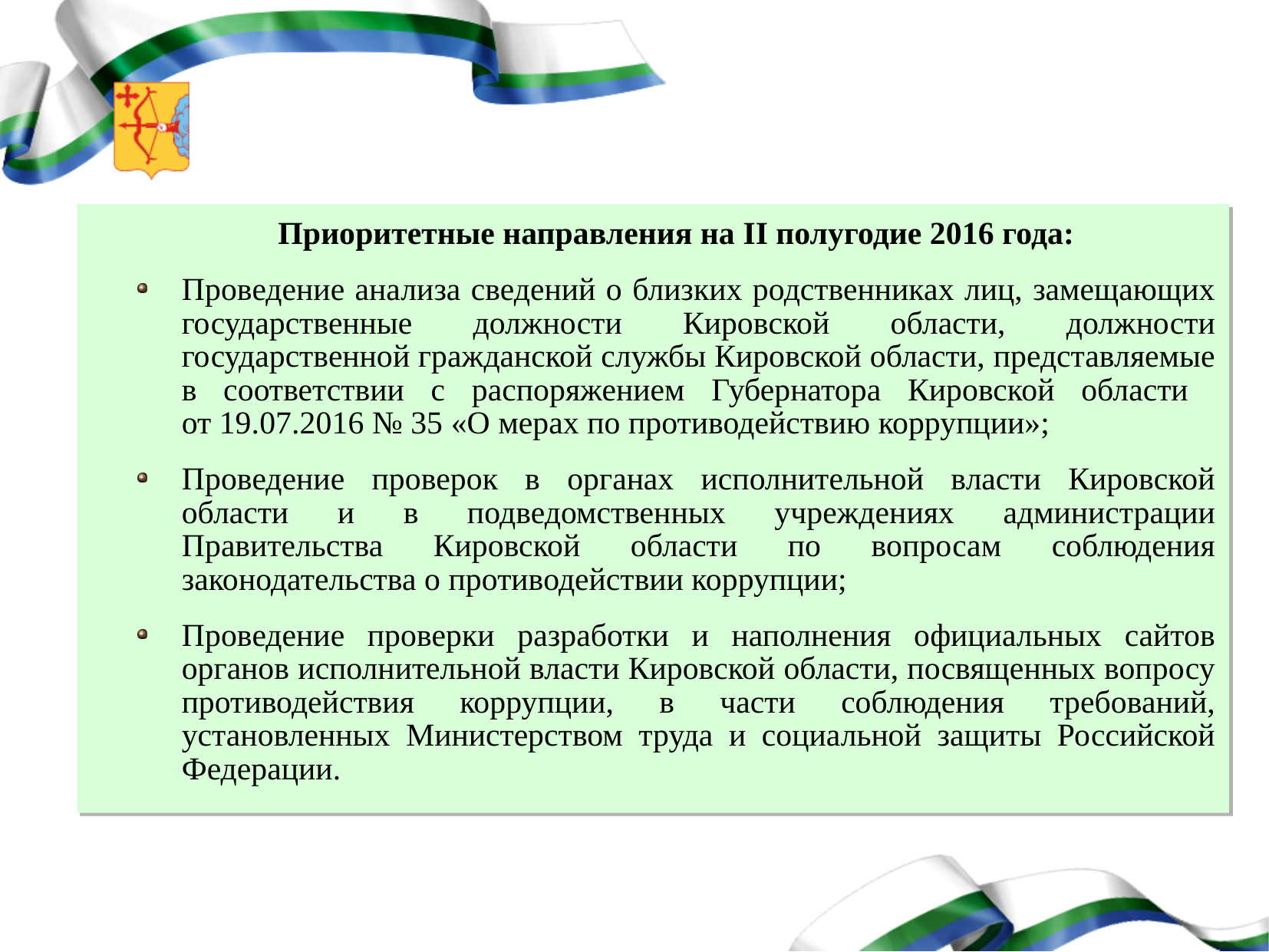

Приоритетные направления на II полугодие 2016 года:
Проведение анализа сведений о близких родственниках лиц, замещающих государственные должности Кировской области, должности государственной гражданской службы Кировской области, представляемые в соответствии с распоряжением Губернатора Кировской области
от 19.07.2016 № 35 «О мерах по противодействию коррупции»;
Проведение проверок в органах исполнительной власти Кировской области и в подведомственных учреждениях администрации Правительства Кировской области по вопросам соблюдения законодательства о противодействии коррупции;
Проведение проверки разработки и наполнения официальных сайтов органов исполнительной власти Кировской области, посвященных вопросу противодействия коррупции, в части соблюдения требований, установленных Министерством труда и социальной защиты Российской Федерации.